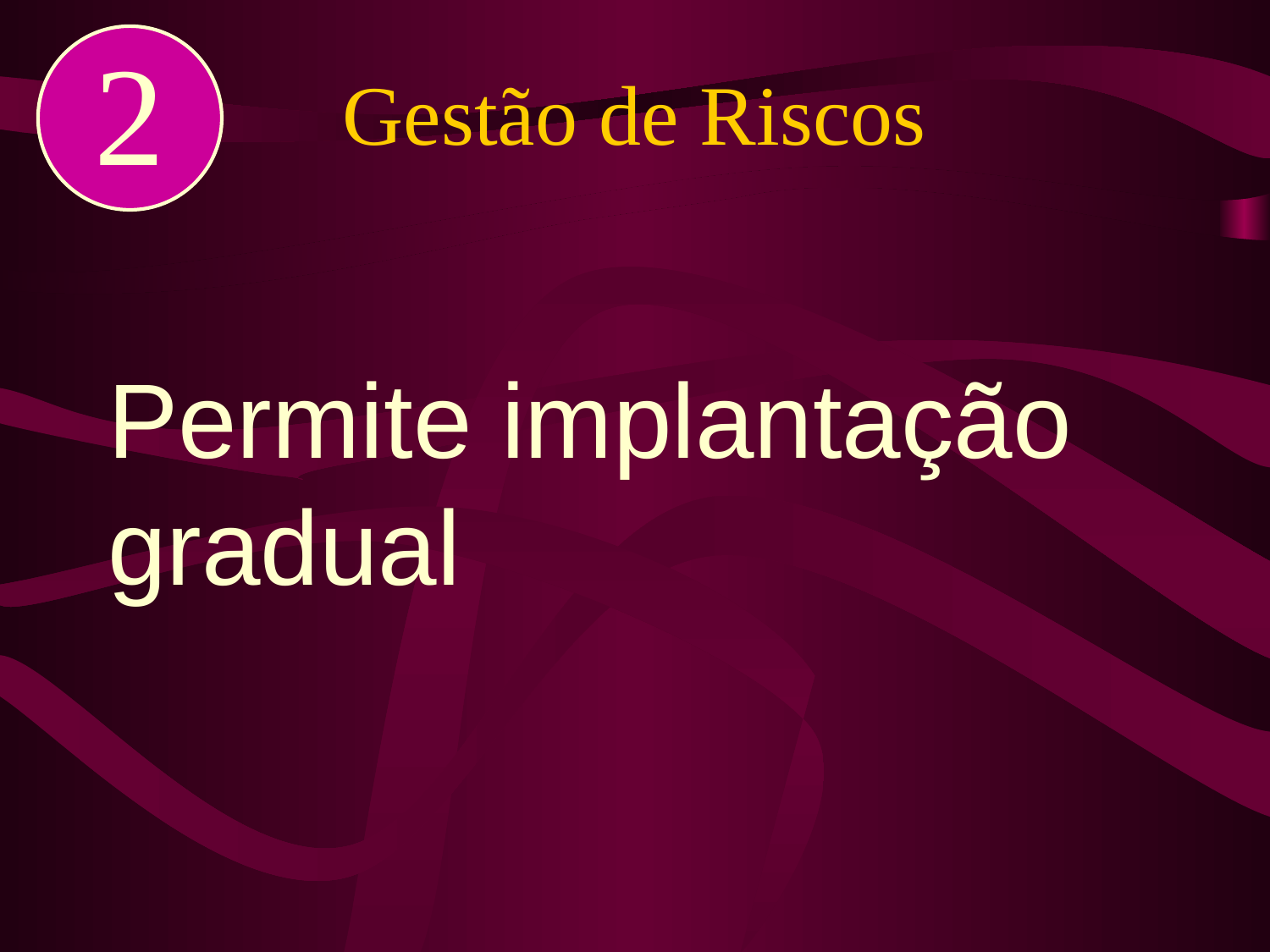

2
# Gestão de Riscos
Permite implantação gradual